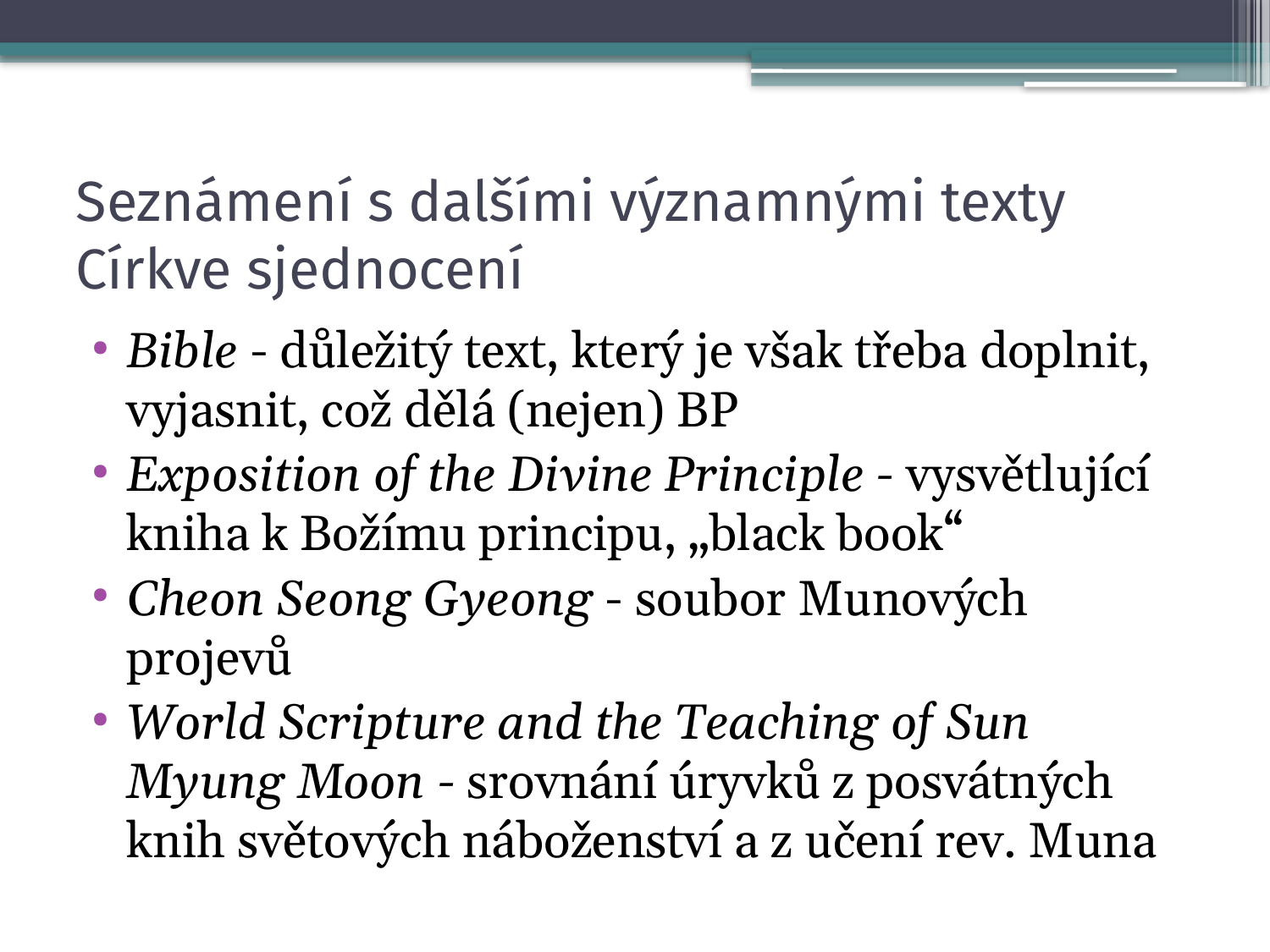

# Seznámení s dalšími významnými texty Církve sjednocení
Bible - důležitý text, který je však třeba doplnit, vyjasnit, což dělá (nejen) BP
Exposition of the Divine Principle - vysvětlující kniha k Božímu principu, „black book“
Cheon Seong Gyeong - soubor Munových projevů
World Scripture and the Teaching of Sun Myung Moon - srovnání úryvků z posvátných knih světových náboženství a z učení rev. Muna